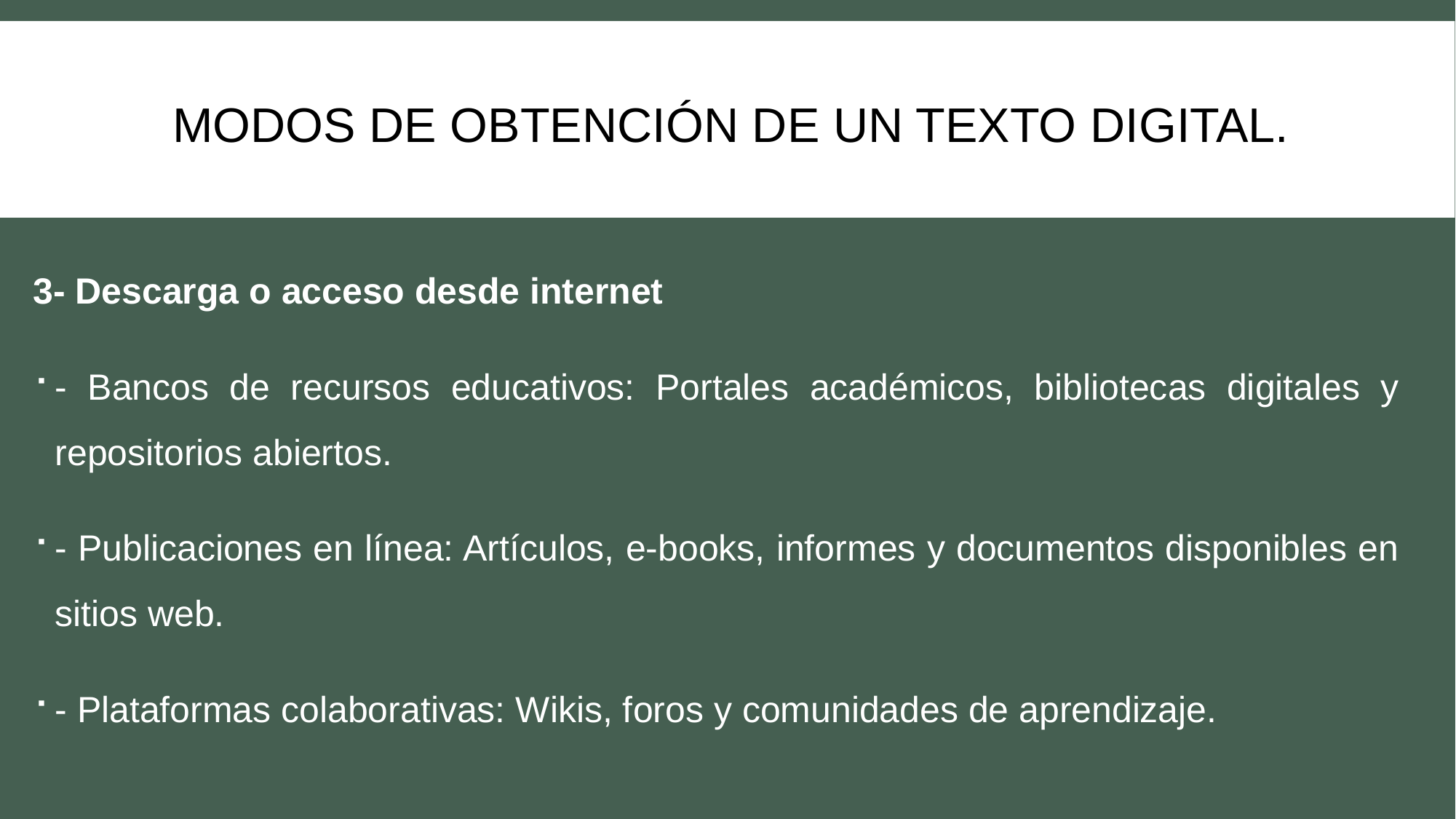

Modos de obtención de un texto digital.
3- Descarga o acceso desde internet
- Bancos de recursos educativos: Portales académicos, bibliotecas digitales y repositorios abiertos.
- Publicaciones en línea: Artículos, e-books, informes y documentos disponibles en sitios web.
- Plataformas colaborativas: Wikis, foros y comunidades de aprendizaje.